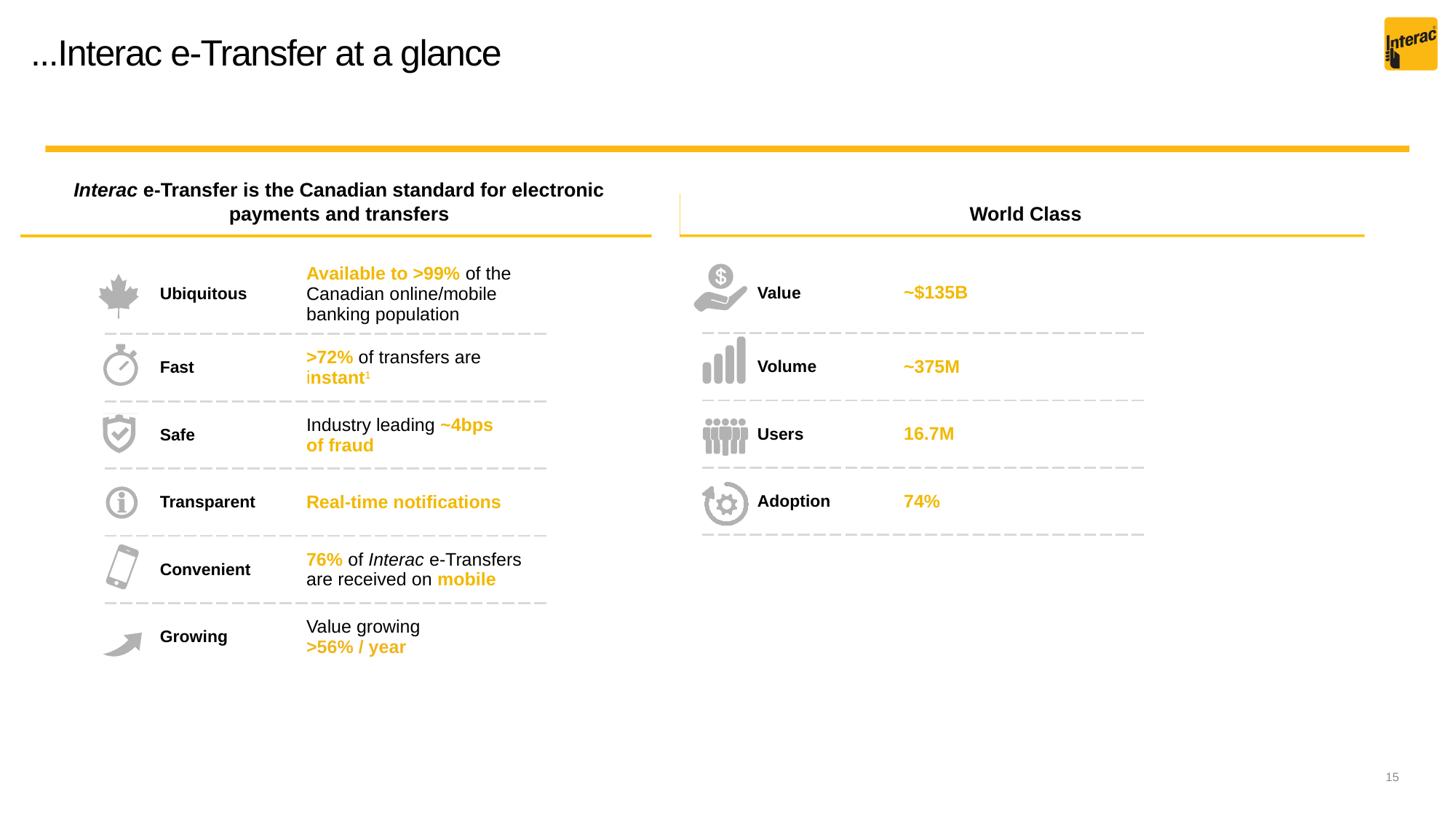

# ...Interac e-Transfer at a glance
Interac e-Transfer is the Canadian standard for electronic payments and transfers
World Class
| Value | ~$135B |
| --- | --- |
| Volume | ~375M |
| Users | 16.7M |
| Adoption | 74% |
| Ubiquitous | Available to >99% of the Canadian online/mobile banking population |
| --- | --- |
| Fast | >72% of transfers are instant1 |
| Safe | Industry leading ~4bps of fraud |
| Transparent | Real-time notifications |
| Convenient | 76% of Interac e-Transfers are received on mobile |
| Growing | Value growing >56% / year |

15